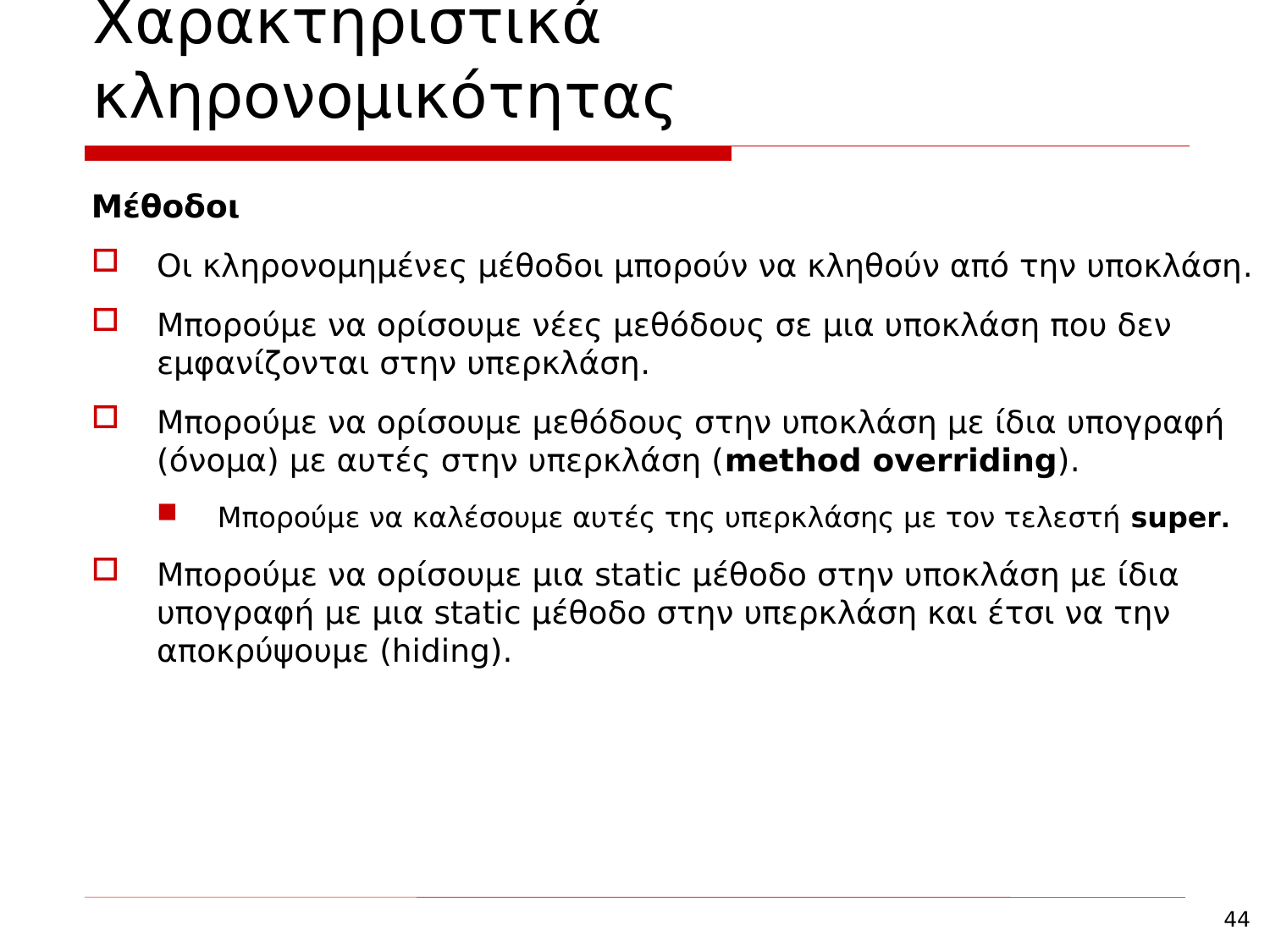

Χαρακτηριστικά κληρονομικότητας
Μέθοδοι
Οι κληρονομημένες μέθοδοι μπορούν να κληθούν από την υποκλάση.
Μπορούμε να ορίσουμε νέες μεθόδους σε μια υποκλάση που δεν εμφανίζονται στην υπερκλάση.
Μπορούμε να ορίσουμε μεθόδους στην υποκλάση με ίδια υπογραφή (όνομα) με αυτές στην υπερκλάση (method overriding).
Μπορούμε να καλέσουμε αυτές της υπερκλάσης με τον τελεστή super.
Μπορούμε να ορίσουμε μια static μέθοδο στην υποκλάση με ίδια υπογραφή με μια static μέθοδο στην υπερκλάση και έτσι να την αποκρύψουμε (hiding).
44